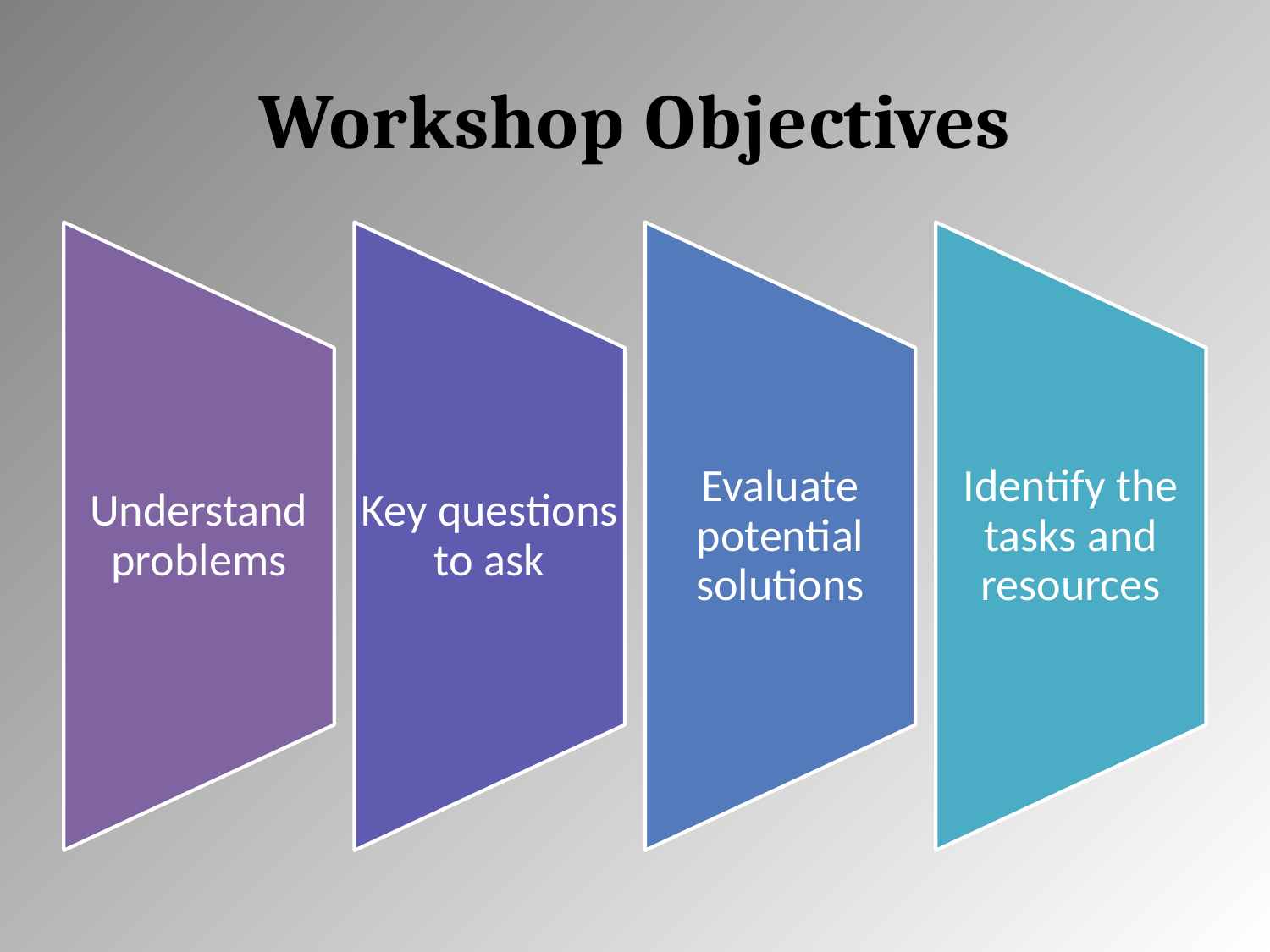

# Workshop Objectives
Understand problems
Key questions to ask
Evaluate potential solutions
Identify the tasks and resources